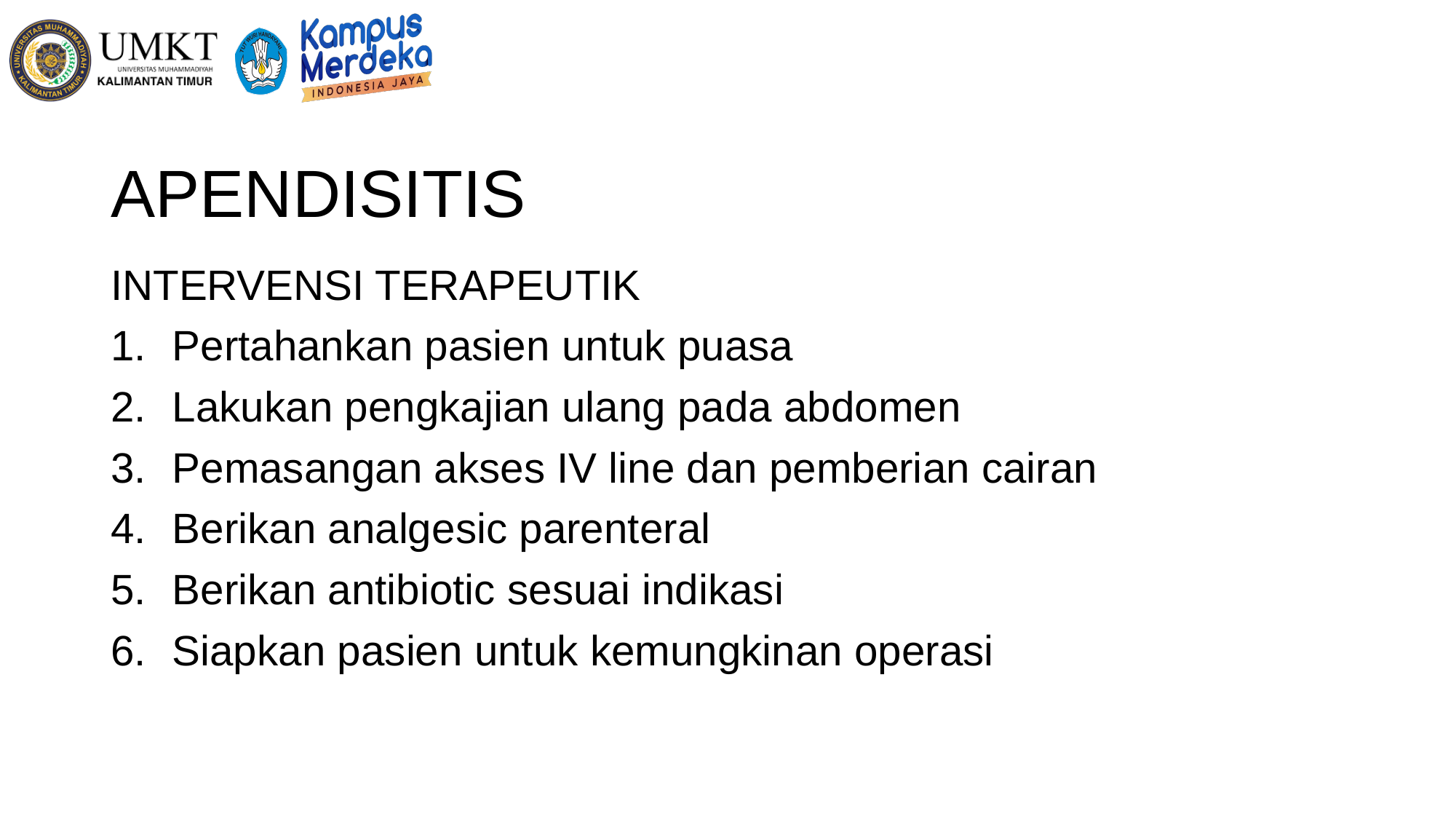

# APENDISITIS
INTERVENSI TERAPEUTIK
Pertahankan pasien untuk puasa
Lakukan pengkajian ulang pada abdomen
Pemasangan akses IV line dan pemberian cairan
Berikan analgesic parenteral
Berikan antibiotic sesuai indikasi
Siapkan pasien untuk kemungkinan operasi